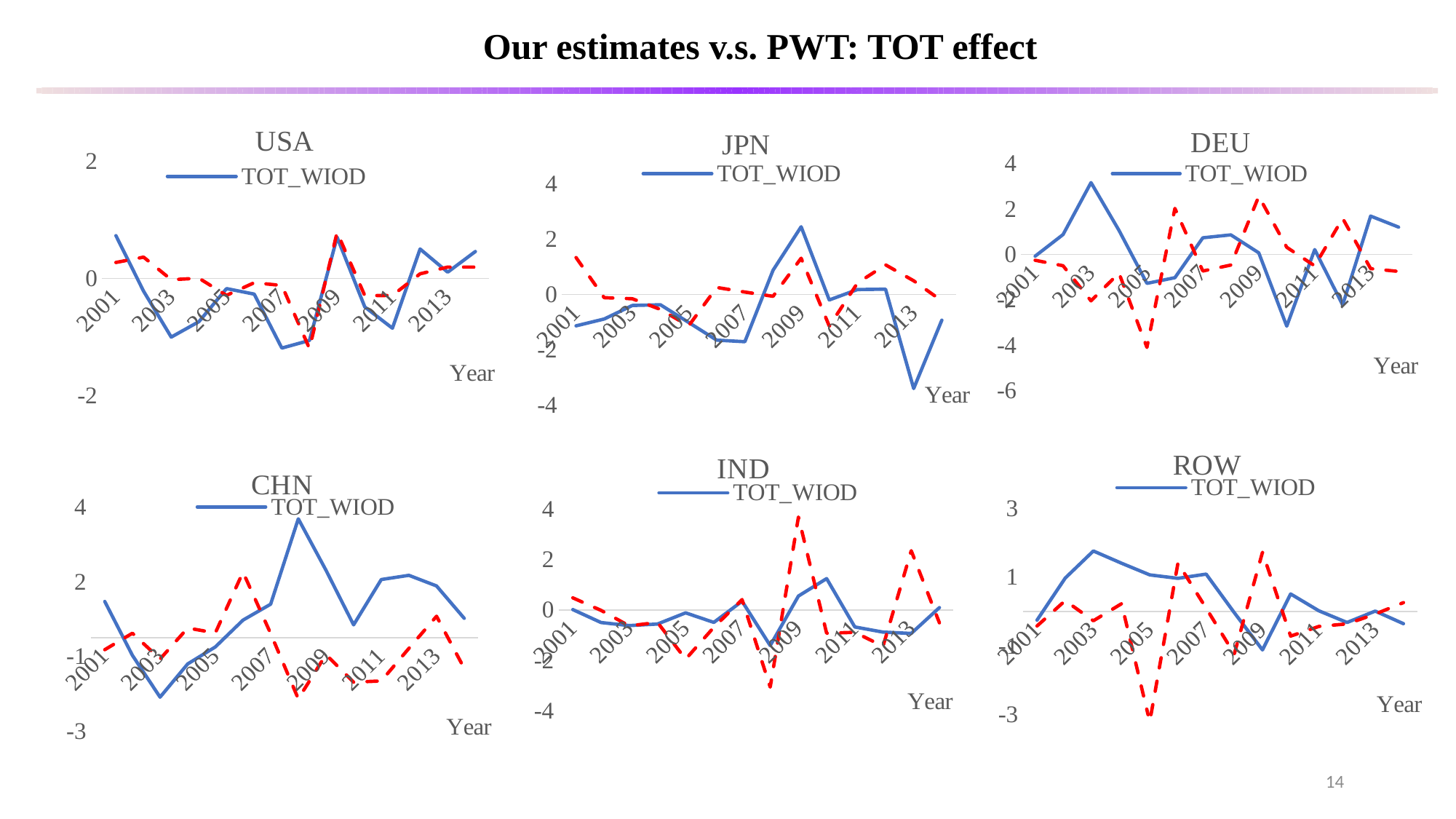

Our estimates v.s. PWT: TOT effect

### Chart: USA

| Category | TOT_WIOD | TOT_PWT |
|---|---|---|
| 2001 | 0.7327400000000001 | 0.2750314 |
| 2002 | -0.21551 | 0.3655123 |
| 2003 | -0.9975100000000001 | -0.0194976 |
| 2004 | -0.7349600000000001 | 0.0063486 |
| 2005 | -0.17091 | -0.2856705 |
| 2006 | -0.26522999999999997 | -0.0708733 |
| 2007 | -1.18474 | -0.1172608 |
| 2008 | -1.05543 | -1.1917740000000001 |
| 2009 | 0.70463 | 0.7889863 |
| 2010 | -0.48347 | -0.2893487 |
| 2011 | -0.84634 | -0.2881906 |
| 2012 | 0.5038400000000001 | 0.0816401 |
| 2013 | 0.10877 | 0.195797 |
| 2014 | 0.46173000000000003 | 0.1953412 |

### Chart: DEU

| Category | TOT_WIOD | TOT_PWT |
|---|---|---|
| 2001 | -0.07672 | -0.2574377 |
| 2002 | 0.87493 | -0.4969143 |
| 2003 | 3.1678699999999997 | -2.047945 |
| 2004 | 1.0626 | -0.8172257 |
| 2005 | -1.2737399999999999 | -4.09802 |
| 2006 | -1.0251100000000002 | 2.030435 |
| 2007 | 0.7330599999999999 | -0.7309943 |
| 2008 | 0.8613900000000001 | -0.4681408 |
| 2009 | 0.07065 | 2.562529 |
| 2010 | -3.16377 | 0.3149256 |
| 2011 | 0.21577 | -0.5031064 |
| 2012 | -2.22624 | 1.589078 |
| 2013 | 1.69132 | -0.6263849 |
| 2014 | 1.2039 | -0.7495118 |

### Chart: JPN

| Category | TOT_WIOD | TOT_PWT |
|---|---|---|
| 2001 | -1.13437 | 1.34135 |
| 2002 | -0.88661 | -0.1130496 |
| 2003 | -0.39461 | -0.1528178 |
| 2004 | -0.37023999999999996 | -0.5408015 |
| 2005 | -1.01111 | -1.137951 |
| 2006 | -1.65393 | 0.2570679 |
| 2007 | -1.7091399999999999 | 0.0907525 |
| 2008 | 0.8814000000000001 | -0.0621617 |
| 2009 | 2.45938 | 1.318673 |
| 2010 | -0.19516 | -1.142964 |
| 2011 | 0.1814 | 0.4158885 |
| 2012 | 0.19494 | 1.077712 |
| 2013 | -3.40769 | 0.4997538 |
| 2014 | -0.92819 | -0.2291527 |

### Chart: ROW

| Category | TOT_WIOD | TOT_PWT |
|---|---|---|
| 2001 | -0.24853000000000003 | -0.4198641 |
| 2002 | 0.97554 | 0.3205042 |
| 2003 | 1.76576 | -0.266012 |
| 2004 | 1.40953 | 0.2312325 |
| 2005 | 1.0699 | -3.207444 |
| 2006 | 0.96947 | 1.414111 |
| 2007 | 1.09153 | 0.1009464 |
| 2008 | -0.030410000000000003 | -1.234772 |
| 2009 | -1.11527 | 1.725857 |
| 2010 | 0.5130899999999999 | -0.7127598 |
| 2011 | 0.024120000000000003 | -0.4320748 |
| 2012 | -0.31670000000000004 | -0.3569728 |
| 2013 | 0.014889999999999999 | -0.0712216 |
| 2014 | -0.35119 | 0.2625169 |

### Chart: IND

| Category | TOT_WIOD | TOT_PWT |
|---|---|---|
| 2001 | 0.0206 | 0.4874322 |
| 2002 | -0.49479 | -0.0114202 |
| 2003 | -0.6153500000000001 | -0.6284744 |
| 2004 | -0.55341 | -0.4883133 |
| 2005 | -0.10981999999999999 | -1.949748 |
| 2006 | -0.48922999999999994 | -0.6849252 |
| 2007 | 0.35185 | 0.4182346 |
| 2008 | -1.41035 | -3.06026 |
| 2009 | 0.55779 | 3.698463 |
| 2010 | 1.25355 | -0.9196058 |
| 2011 | -0.6704100000000001 | -0.883215 |
| 2012 | -0.8744200000000001 | -1.435591 |
| 2013 | -0.92788 | 2.359599 |
| 2014 | 0.09881 | -0.5066317 |

### Chart: CHN

| Category | TOT_WIOD | TOT_PWT |
|---|---|---|
| 2001 | 0.97882 | -0.3159717 |
| 2002 | -0.46602 | 0.1267157 |
| 2003 | -1.5877999999999999 | -0.5658977 |
| 2004 | -0.69706 | 0.2656356 |
| 2005 | -0.24171 | 0.1349948 |
| 2006 | 0.47781000000000007 | 1.764711 |
| 2007 | 0.90515 | 0.1194231 |
| 2008 | 3.19462 | -1.633532 |
| 2009 | 1.81601 | -0.4470997 |
| 2010 | 0.35075 | -1.185337 |
| 2011 | 1.56687 | -1.153055 |
| 2012 | 1.67928 | -0.2790112 |
| 2013 | 1.3949 | 0.5809191 |
| 2014 | 0.5260400000000001 | -0.8150253 |
14